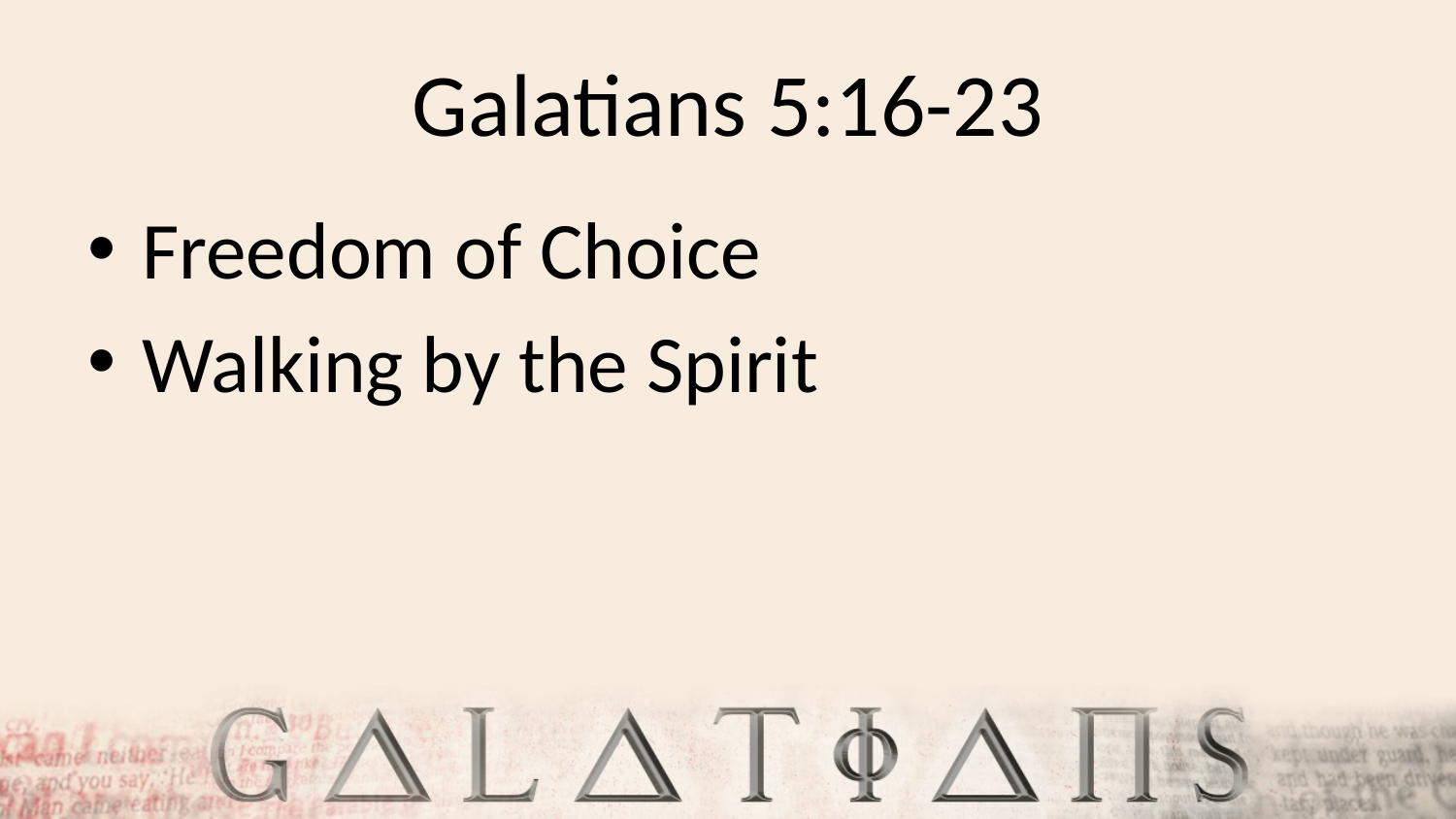

# Galatians 5:16-23
Freedom of Choice
Walking by the Spirit